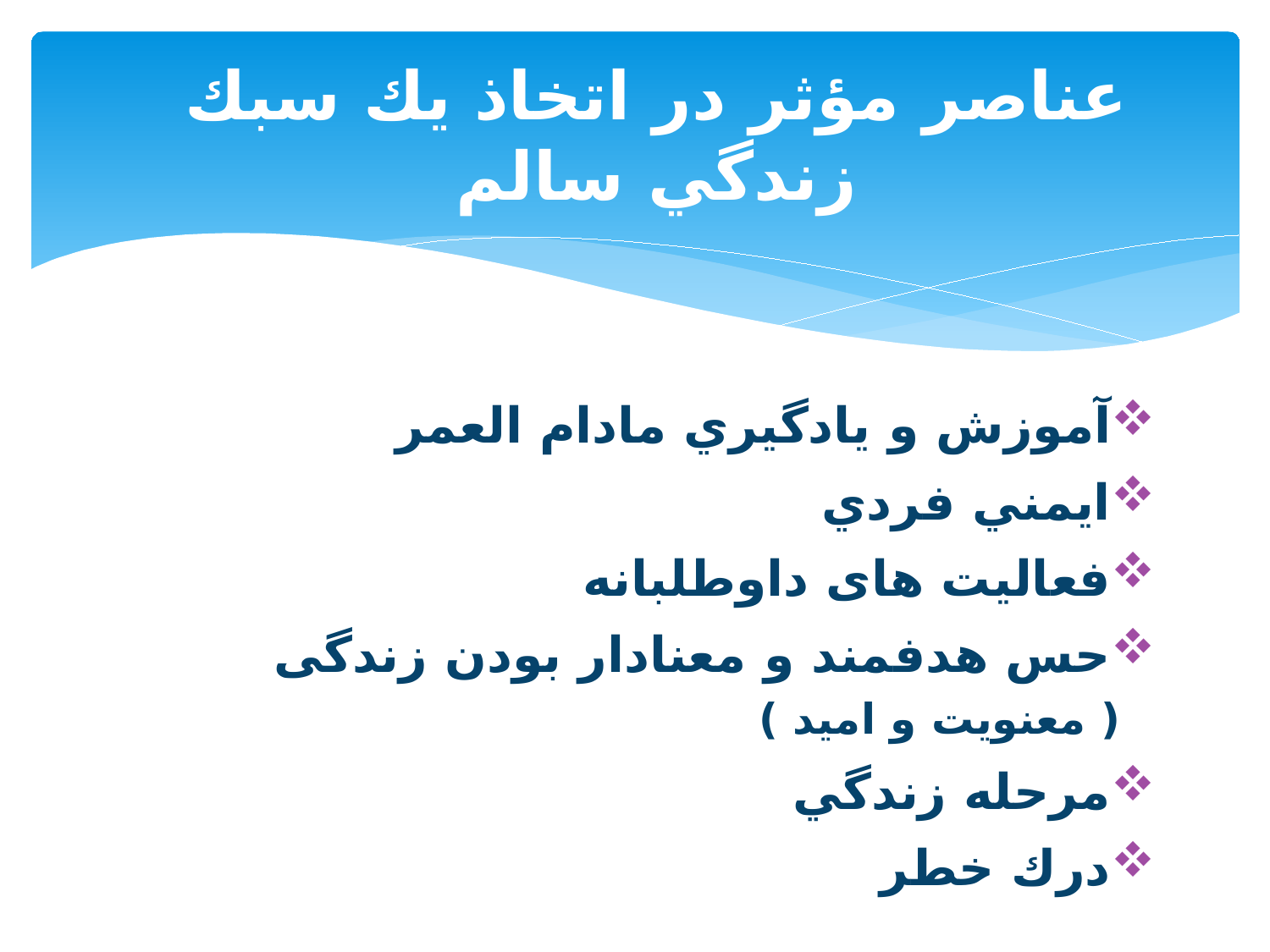

# عناصر مؤثر در اتخاذ يك سبك زندگي سالم
آموزش و يادگيري مادام العمر
ايمني فردي
فعاليت های داوطلبانه
حس هدفمند و معنادار بودن زندگی ( معنويت و اميد )
مرحله زندگي
درك خطر